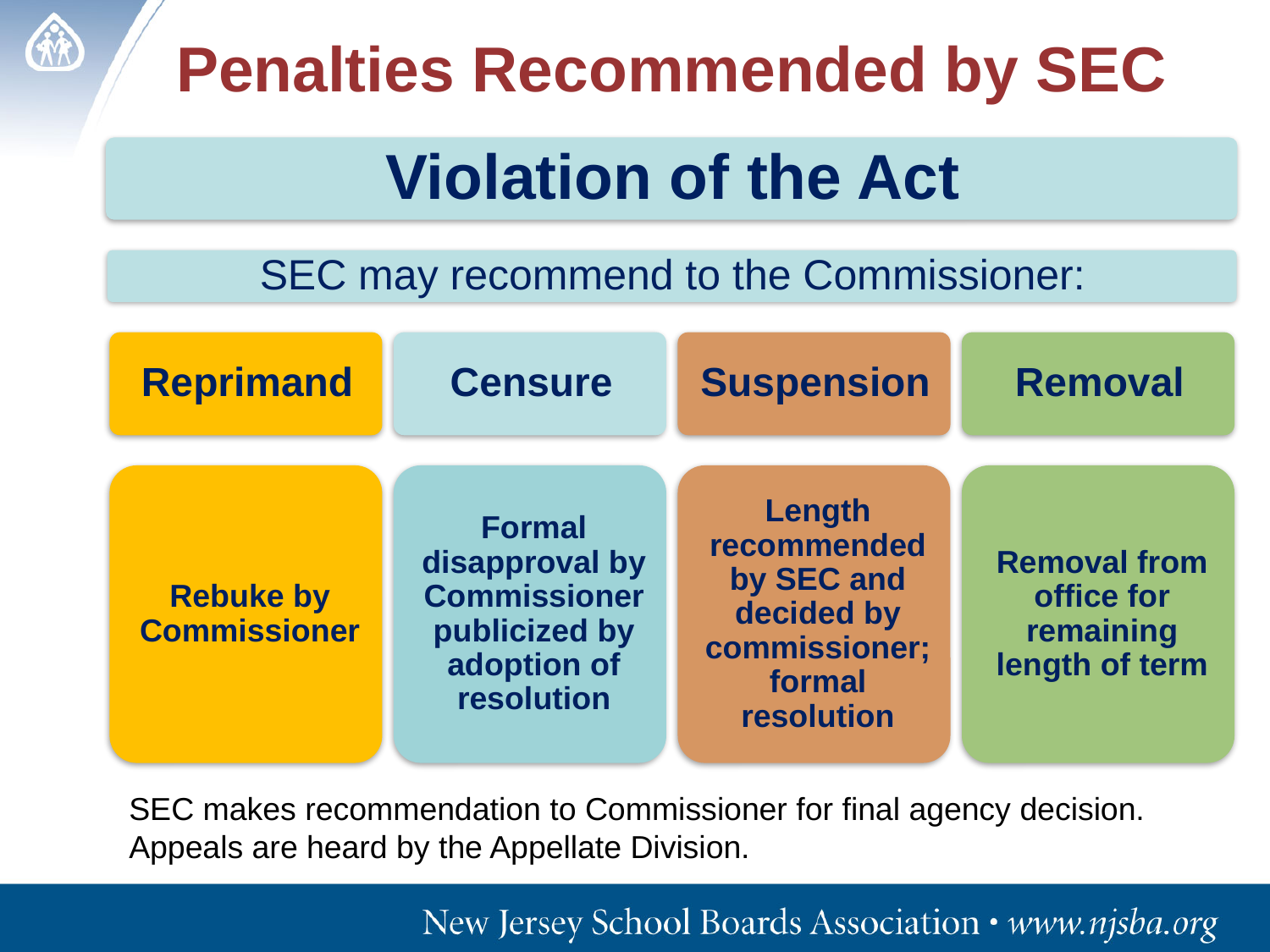

# Penalties Recommended by SEC
Violation of the Act
SEC may recommend to the Commissioner:
Reprimand
Rebuke by Commissioner
Censure
Formal disapproval by Commissioner publicized by adoption of resolution
Suspension
Length recommended by SEC and decided by commissioner; formal resolution
Removal
Removal from office for remaining length of term
SEC makes recommendation to Commissioner for final agency decision.  Appeals are heard by the Appellate Division.